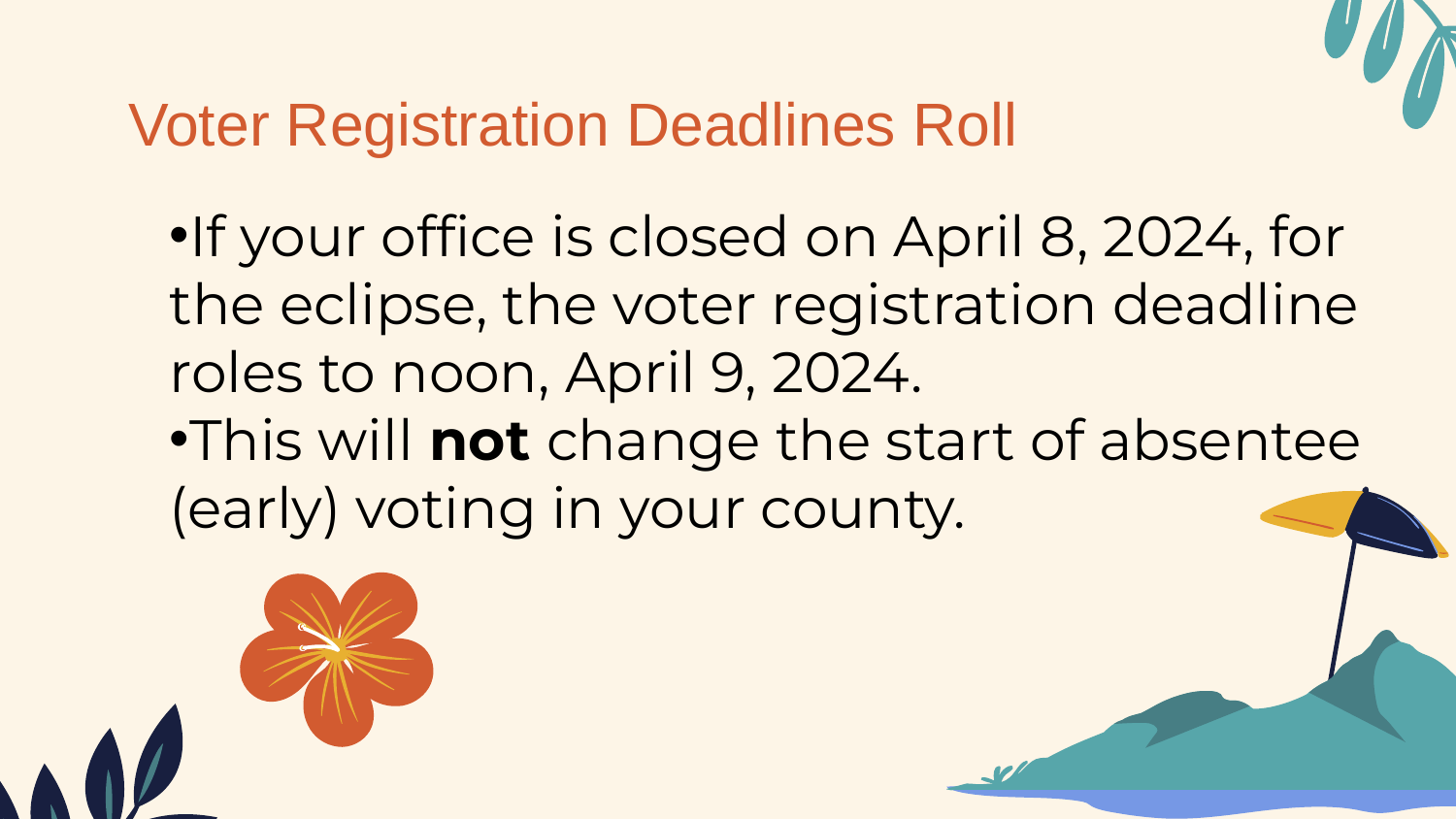

# Voter Registration Deadlines Roll
If your office is closed on April 8, 2024, for the eclipse, the voter registration deadline roles to noon, April 9, 2024.
This will not change the start of absentee (early) voting in your county.